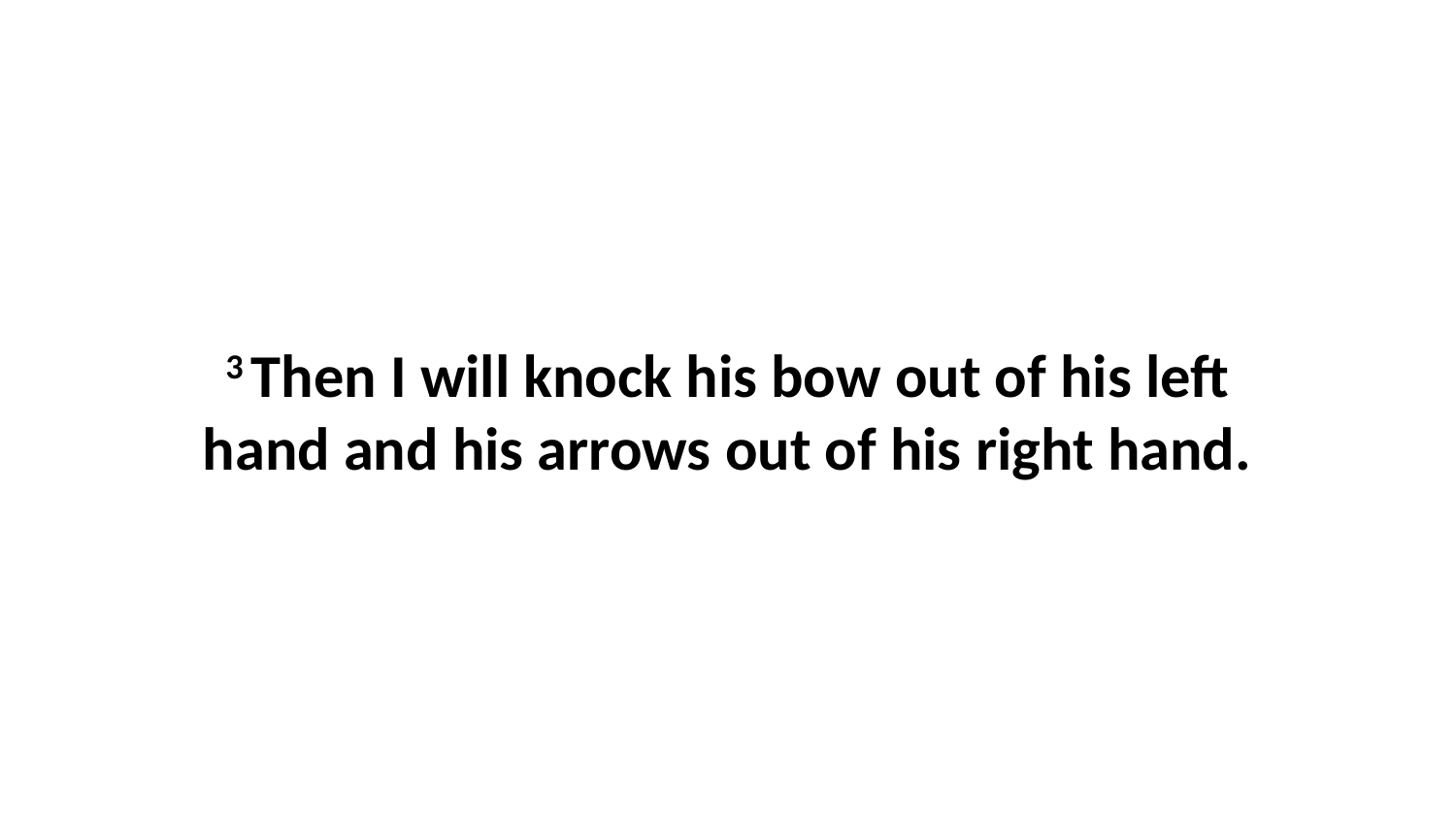

3 Then I will knock his bow out of his left hand and his arrows out of his right hand.